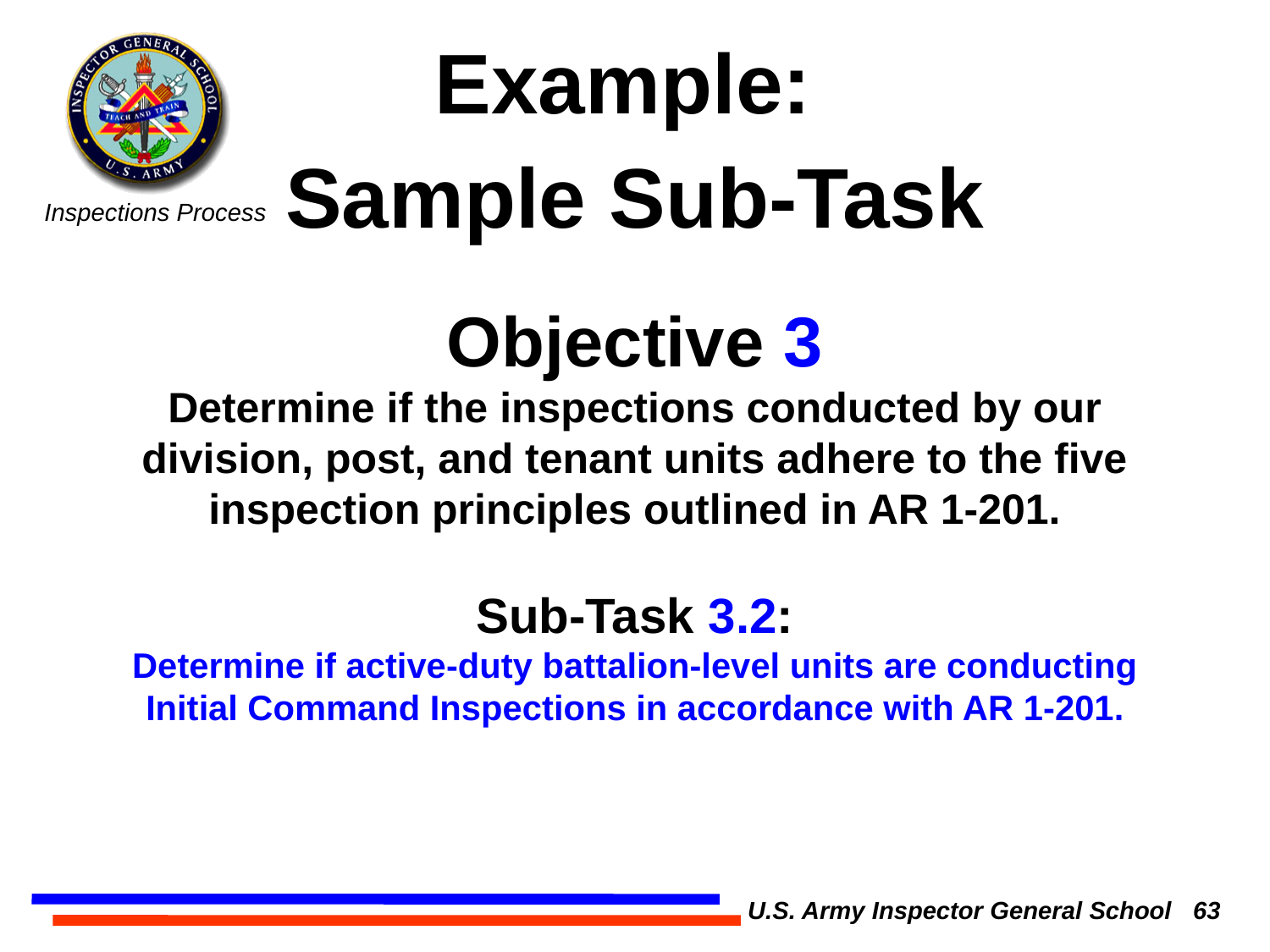

Example:
Sample Sub-Task

Objective 3
Determine if the inspections conducted by our division, post, and tenant units adhere to the five inspection principles outlined in AR 1-201.

Sub-Task 3.2:
Determine if active-duty battalion-level units are conducting Initial Command Inspections in accordance with AR 1-201.
U.S. Army Inspector General School   63